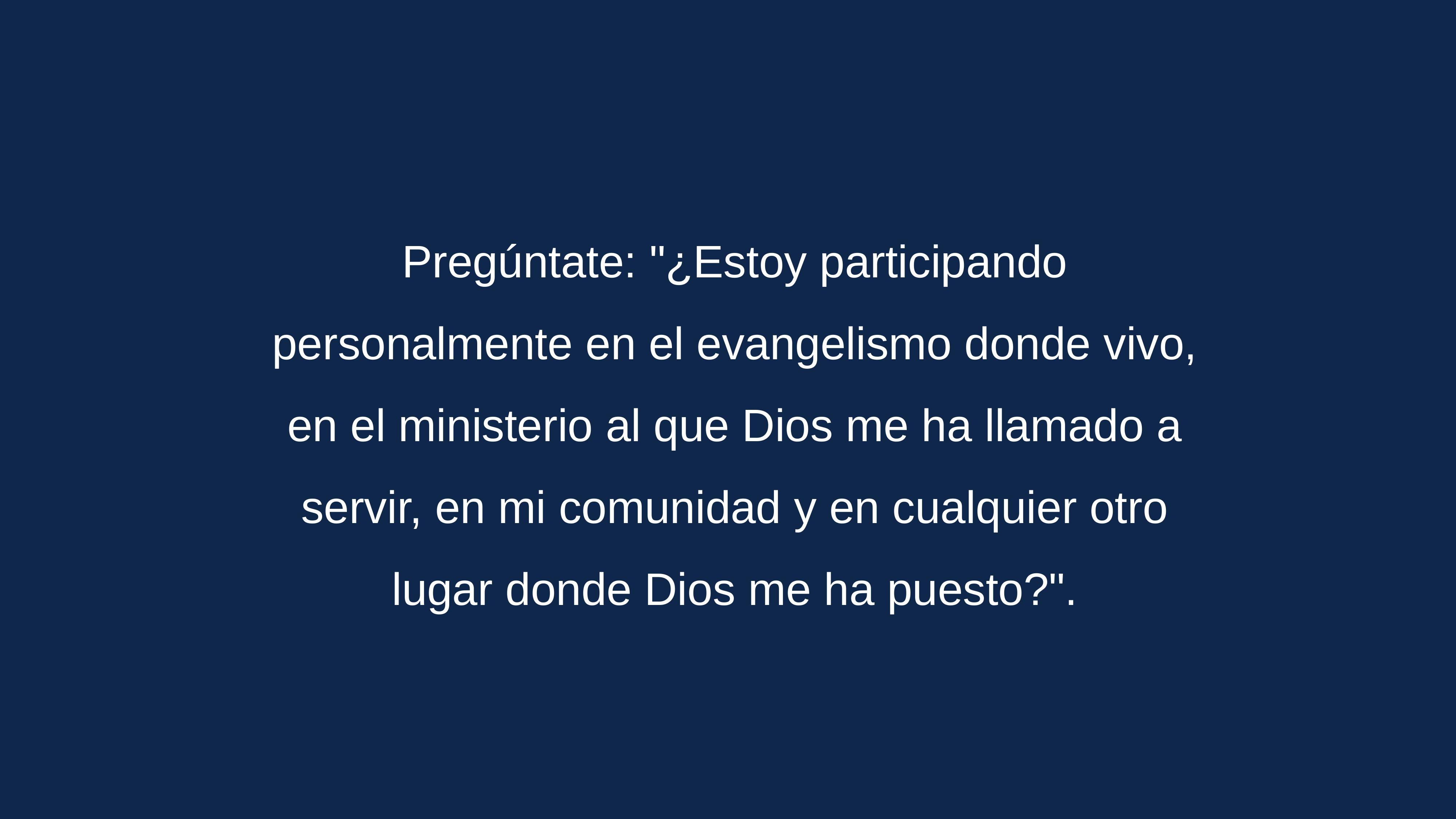

# Pregúntate: "¿Estoy participando personalmente en el evangelismo donde vivo, en el ministerio al que Dios me ha llamado a servir, en mi comunidad y en cualquier otro lugar donde Dios me ha puesto?".